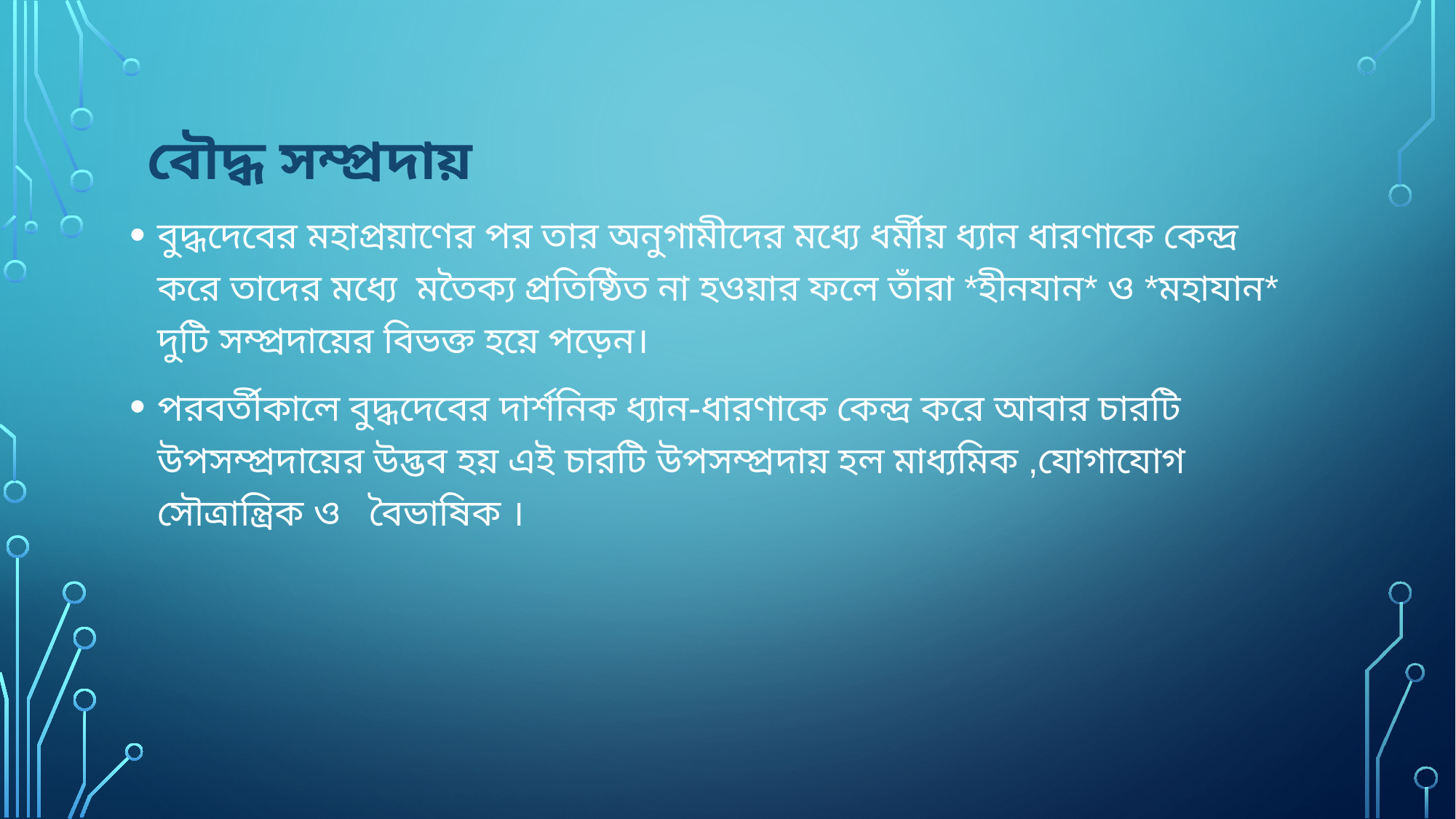

# বৌদ্ধ সম্প্রদায়
বুদ্ধদেবের মহাপ্রয়াণের পর তার অনুগামীদের মধ্যে ধর্মীয় ধ্যান ধারণাকে কেন্দ্র করে তাদের মধ্যে  মতৈক্য প্রতিষ্ঠিত না হওয়ার ফলে তাঁরা *হীনযান* ও *মহাযান* দুটি সম্প্রদায়ের বিভক্ত হয়ে পড়েন।
পরবর্তীকালে বুদ্ধদেবের দার্শনিক ধ্যান-ধারণাকে কেন্দ্র করে আবার চারটি উপসম্প্রদায়ের উদ্ভব হয় এই চারটি উপসম্প্রদায় হল মাধ্যমিক ,যোগাযোগ  সৌত্রান্ত্রিক ও   বৈভাষিক ।